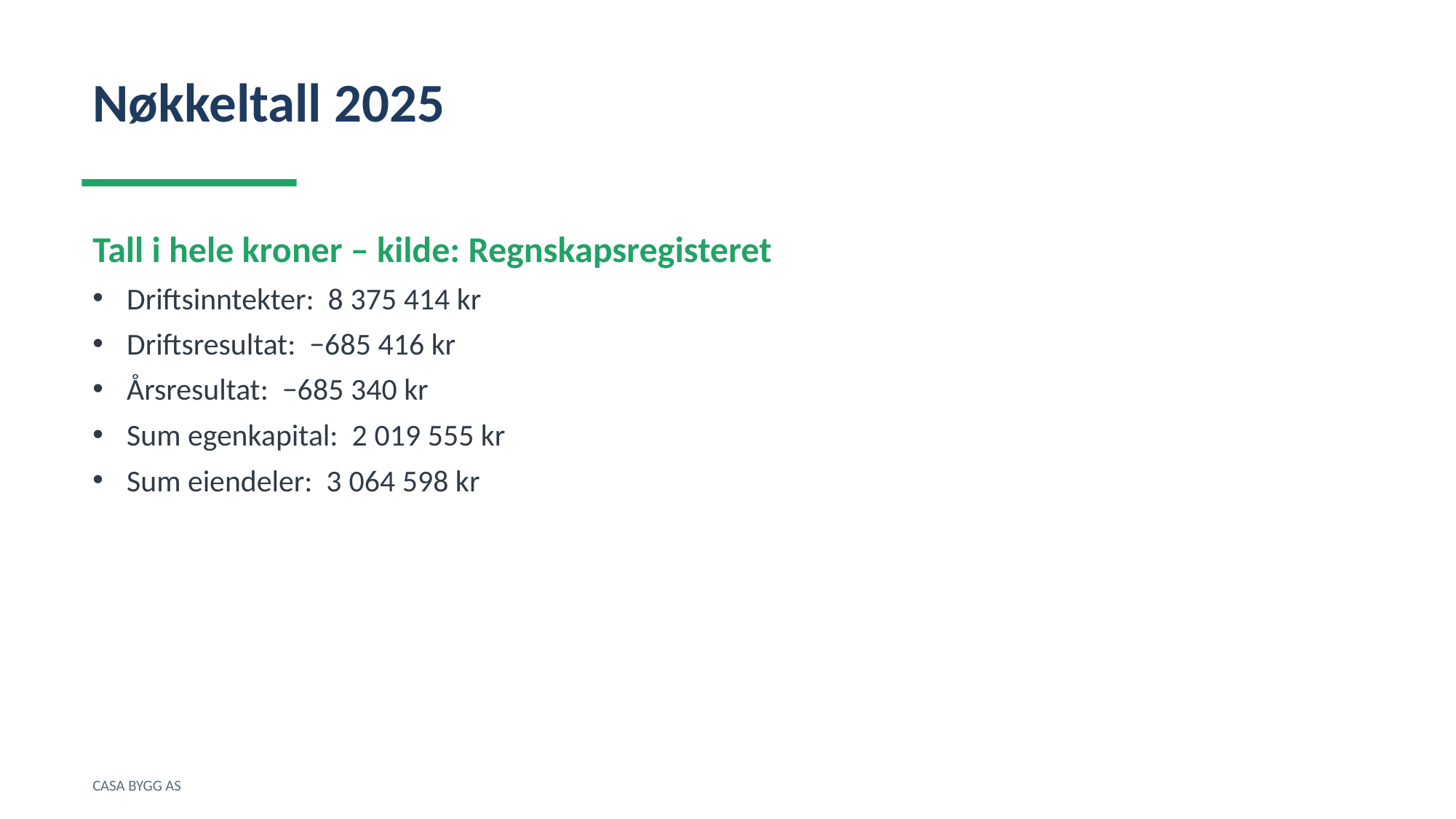

Nøkkeltall 2025

Tall i hele kroner – kilde: Regnskapsregisteret
Driftsinntekter:  8 375 414 kr
Driftsresultat:  −685 416 kr
Årsresultat:  −685 340 kr
Sum egenkapital:  2 019 555 kr
Sum eiendeler:  3 064 598 kr
CASA BYGG AS